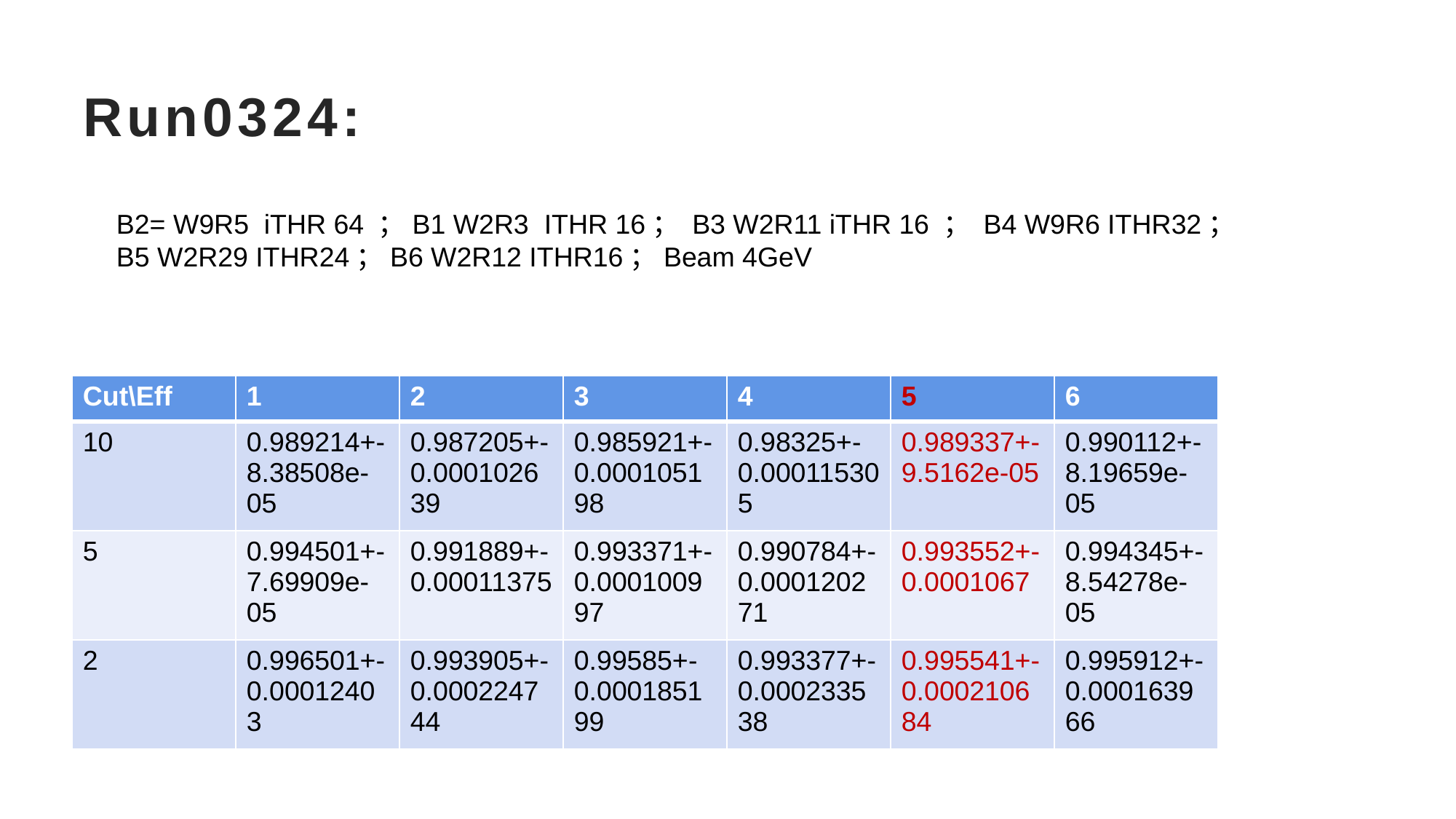

# Run0324:
B2= W9R5  iTHR 64 ；B1 W2R3  ITHR 16； B3 W2R11 iTHR 16 ； B4 W9R6 ITHR32； B5 W2R29 ITHR24；B6 W2R12 ITHR16；Beam 4GeV
| Cut\Eff | 1 | 2 | 3 | 4 | 5 | 6 |
| --- | --- | --- | --- | --- | --- | --- |
| 10 | 0.989214+-8.38508e-05 | 0.987205+-0.000102639 | 0.985921+-0.000105198 | 0.98325+-0.000115305 | 0.989337+-9.5162e-05 | 0.990112+-8.19659e-05 |
| 5 | 0.994501+-7.69909e-05 | 0.991889+-0.00011375 | 0.993371+-0.000100997 | 0.990784+-0.000120271 | 0.993552+-0.0001067 | 0.994345+-8.54278e-05 |
| 2 | 0.996501+-0.00012403 | 0.993905+-0.000224744 | 0.99585+-0.000185199 | 0.993377+-0.000233538 | 0.995541+-0.000210684 | 0.995912+-0.000163966 |